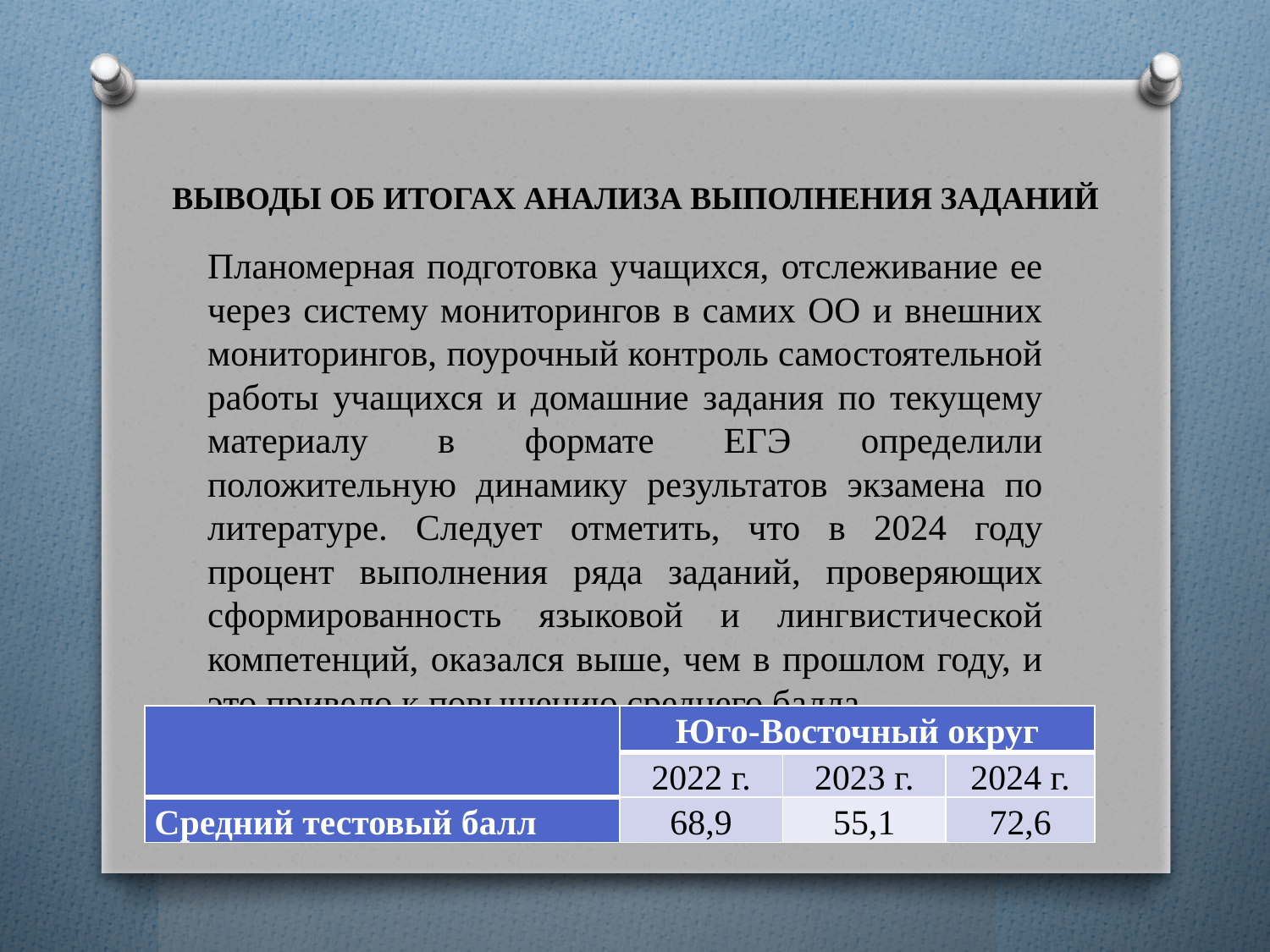

# ВЫВОДЫ ОБ ИТОГАХ АНАЛИЗА ВЫПОЛНЕНИЯ ЗАДАНИЙ
Планомерная подготовка учащихся, отслеживание ее через систему мониторингов в самих ОО и внешних мониторингов, поурочный контроль самостоятельной работы учащихся и домашние задания по текущему материалу в формате ЕГЭ определили положительную динамику результатов экзамена по литературе. Следует отметить, что в 2024 году процент выполнения ряда заданий, проверяющих сформированность языковой и лингвистической компетенций, оказался выше, чем в прошлом году, и это привело к повышению среднего балла.

|  | Юго-Восточный округ |  |  |
| --- | --- | --- | --- |
|  | 2022 г. | 2023 г. | 2024 г. |
| Средний тестовый балл | 68,9 | 55,1 | 72,6 |